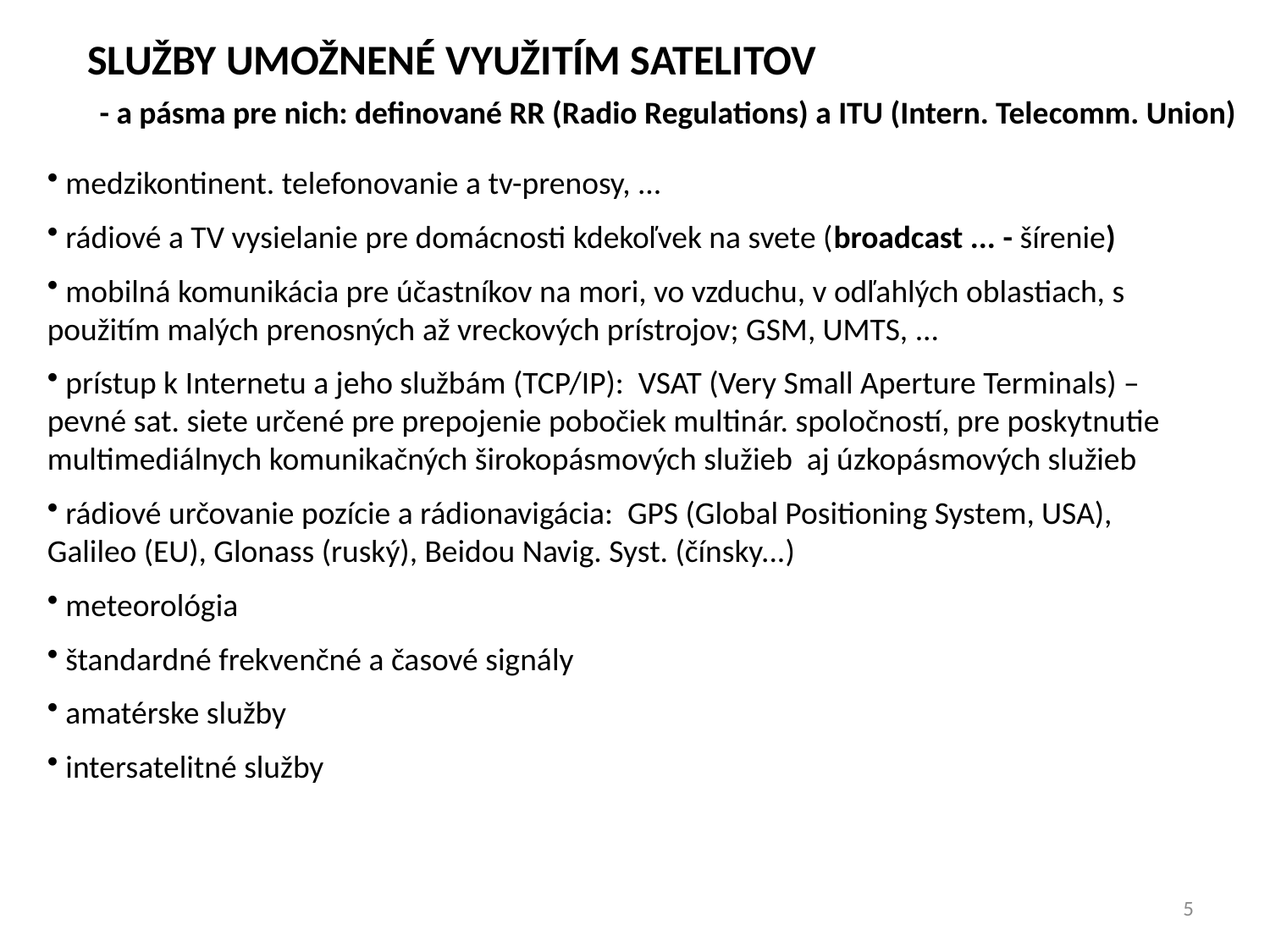

SLUŽBY UMOŽNENÉ VYUŽITÍM SATELITOV
 - a pásma pre nich: definované RR (Radio Regulations) a ITU (Intern. Telecomm. Union)
 medzikontinent. telefonovanie a tv-prenosy, ...
 rádiové a TV vysielanie pre domácnosti kdekoľvek na svete (broadcast ... - šírenie)
 mobilná komunikácia pre účastníkov na mori, vo vzduchu, v odľahlých oblastiach, s použitím malých prenosných až vreckových prístrojov; GSM, UMTS, ...
 prístup k Internetu a jeho službám (TCP/IP):  VSAT (Very Small Aperture Terminals) – pevné sat. siete určené pre prepojenie pobočiek multinár. spoločností, pre poskytnutie multimediálnych komunikačných širokopásmových služieb  aj úzkopásmových služieb
 rádiové určovanie pozície a rádionavigácia:  GPS (Global Positioning System, USA), Galileo (EU), Glonass (ruský), Beidou Navig. Syst. (čínsky...)
 meteorológia
 štandardné frekvenčné a časové signály
 amatérske služby
 intersatelitné služby
5